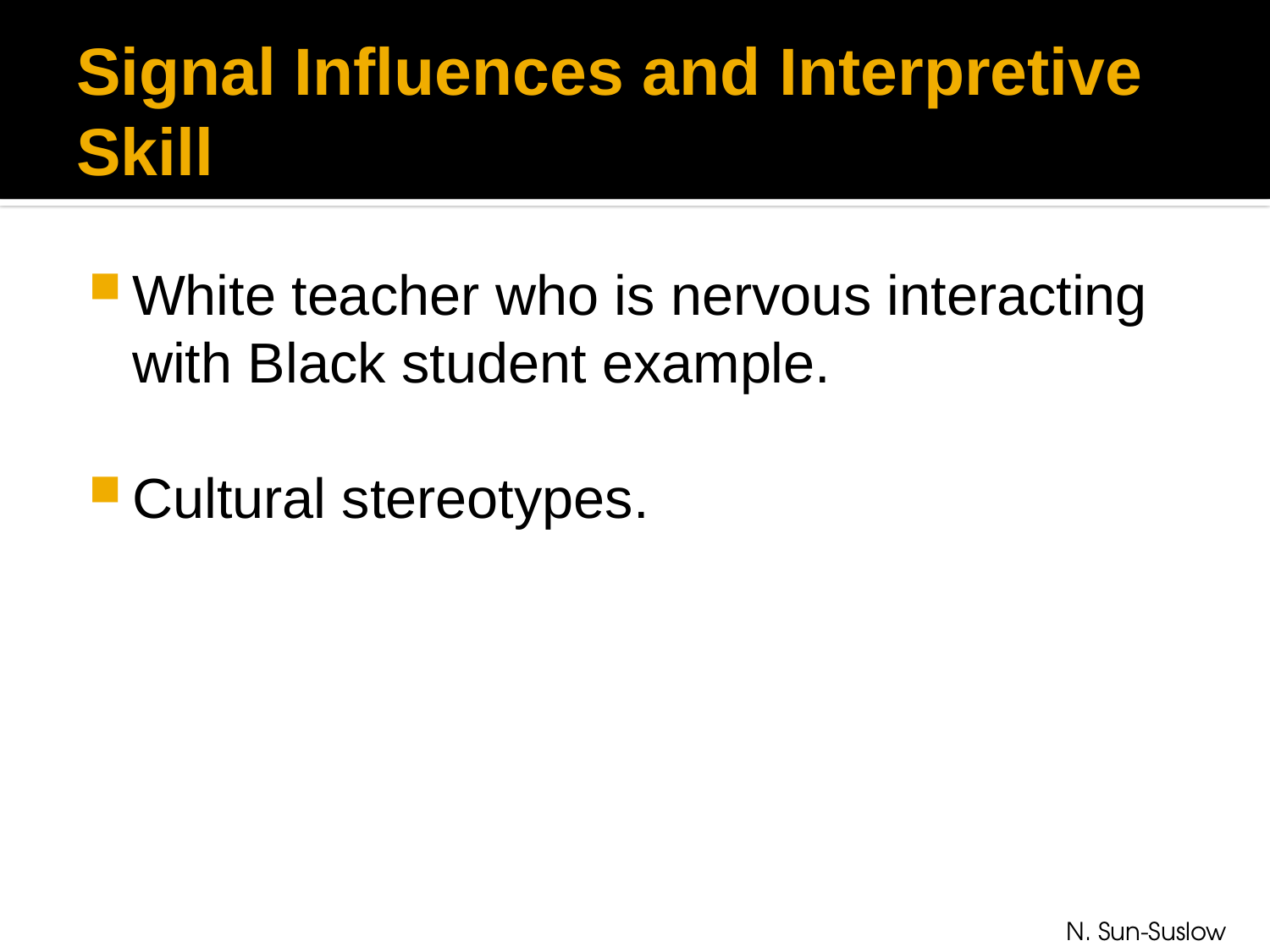

# Signal Influences and Interpretive Skill
White teacher who is nervous interacting with Black student example.

Cultural stereotypes.
N. Sun-Suslow